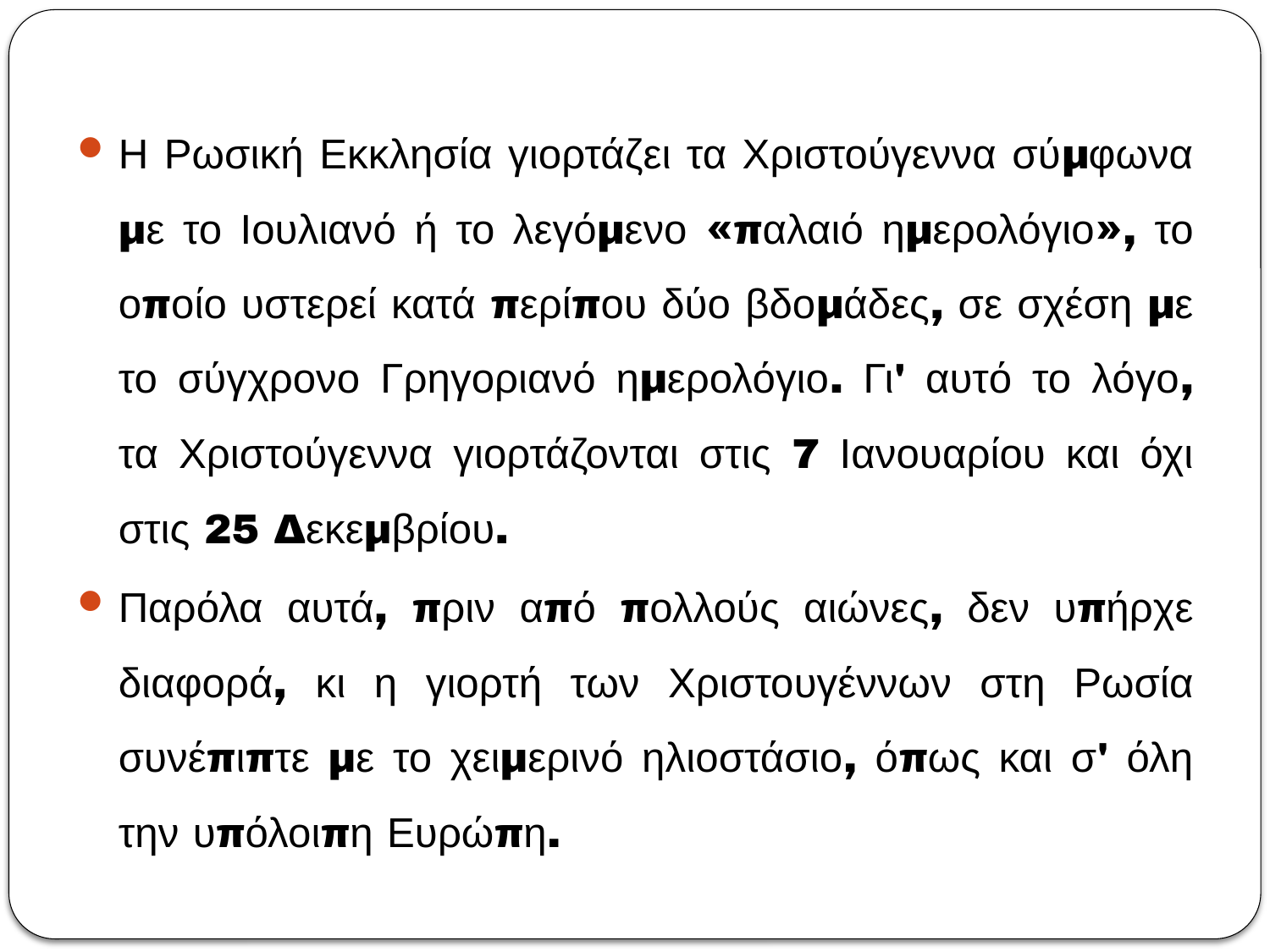

Η Ρωσική Εκκλησία γιορτάζει τα Χριστούγεννα σύμφωνα με το Ιουλιανό ή το λεγόμενο «παλαιό ημερολόγιο», το οποίο υστερεί κατά περίπου δύο βδομάδες, σε σχέση με το σύγχρονο Γρηγοριανό ημερολόγιο. Γι' αυτό το λόγο, τα Χριστούγεννα γιορτάζονται στις 7 Ιανουαρίου και όχι στις 25 Δεκεμβρίου.
Παρόλα αυτά, πριν από πολλούς αιώνες, δεν υπήρχε διαφορά, κι η γιορτή των Χριστουγέννων στη Ρωσία συνέπιπτε με το χειμερινό ηλιοστάσιο, όπως και σ' όλη την υπόλοιπη Ευρώπη.